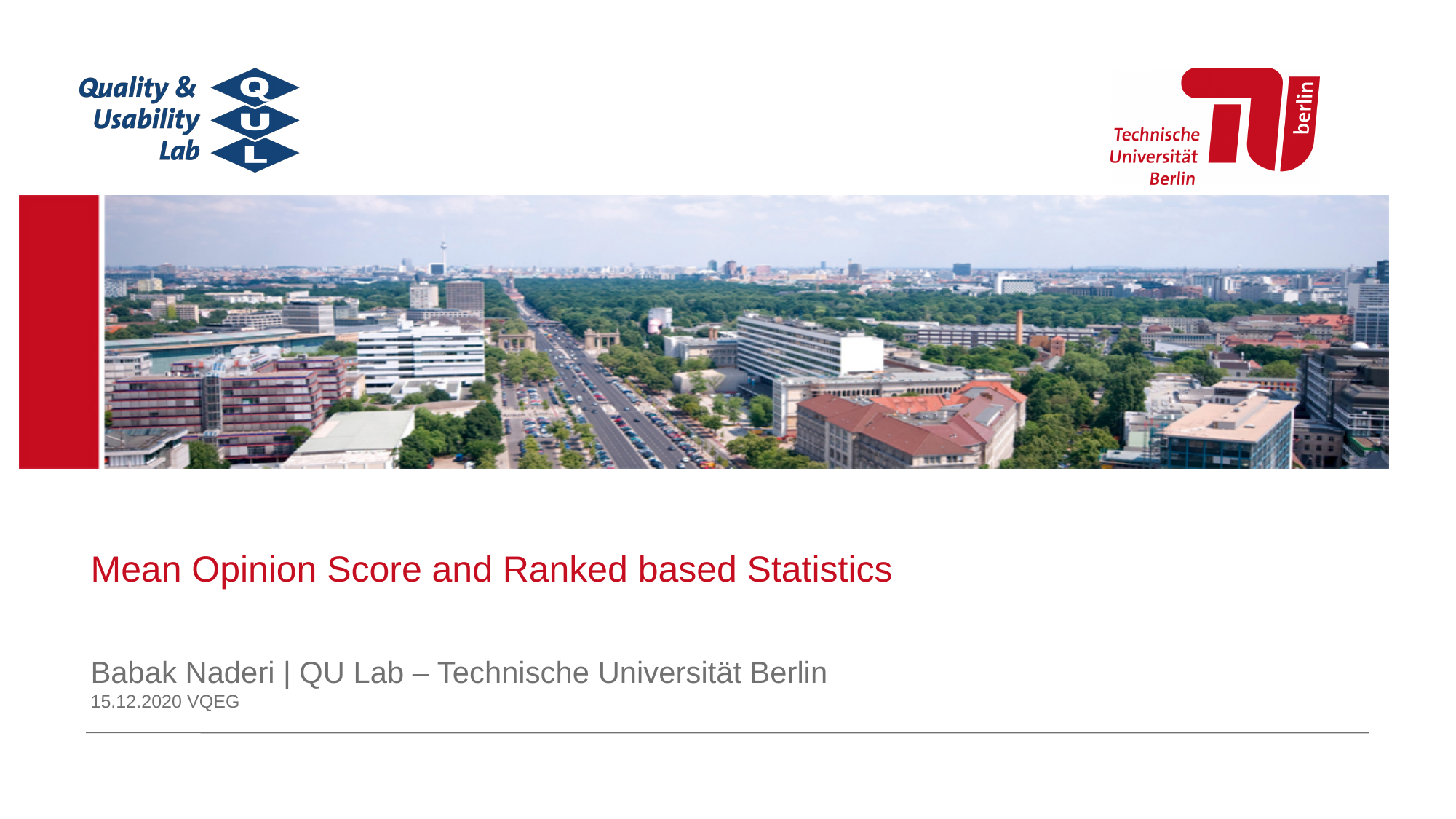

# Mean Opinion Score and Ranked based Statistics
Babak Naderi | QU Lab – Technische Universität Berlin
15.12.2020 VQEG